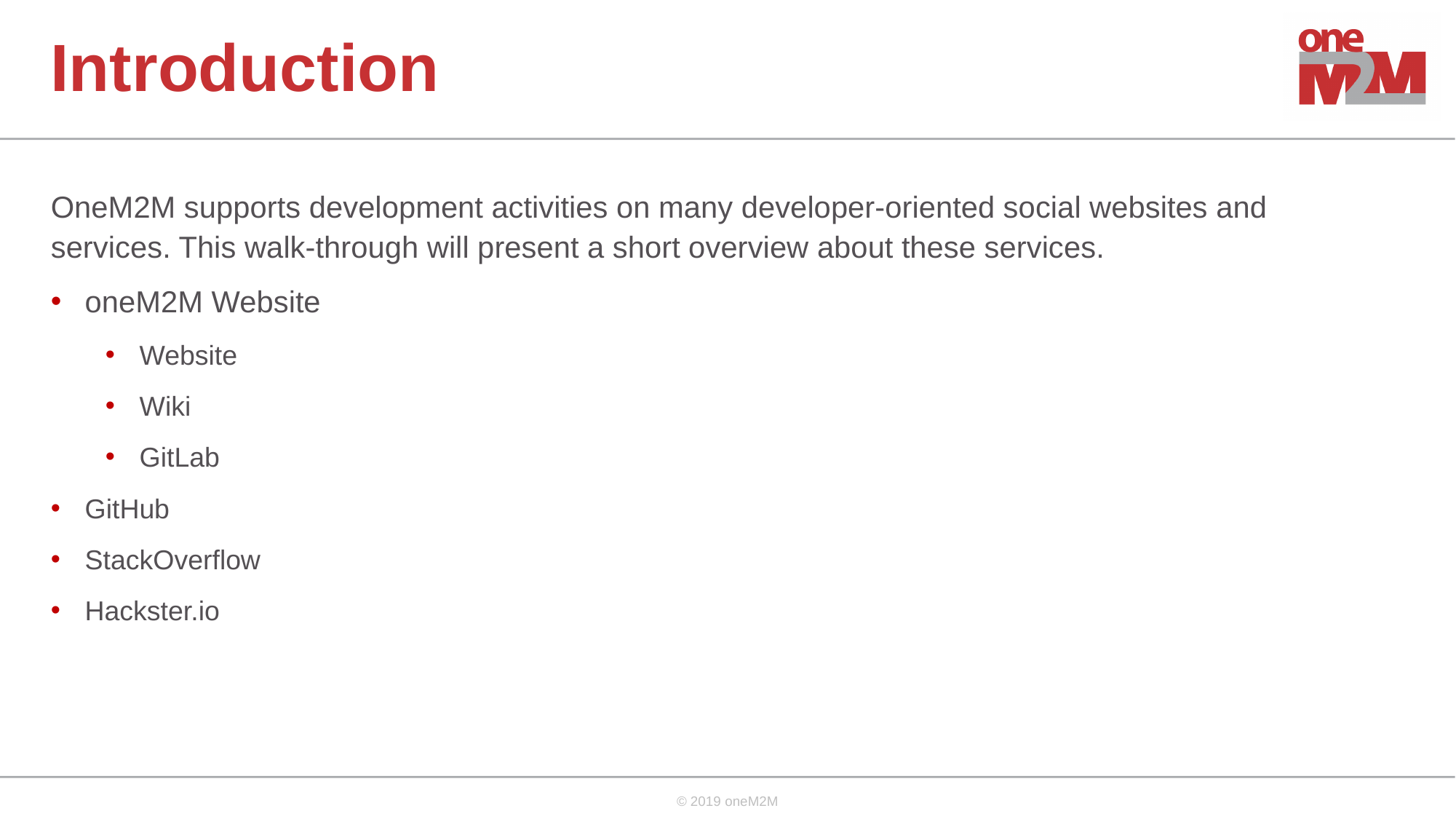

Introduction
OneM2M supports development activities on many developer-oriented social websites and services. This walk-through will present a short overview about these services.
oneM2M Website
Website
Wiki
GitLab
GitHub
StackOverflow
Hackster.io